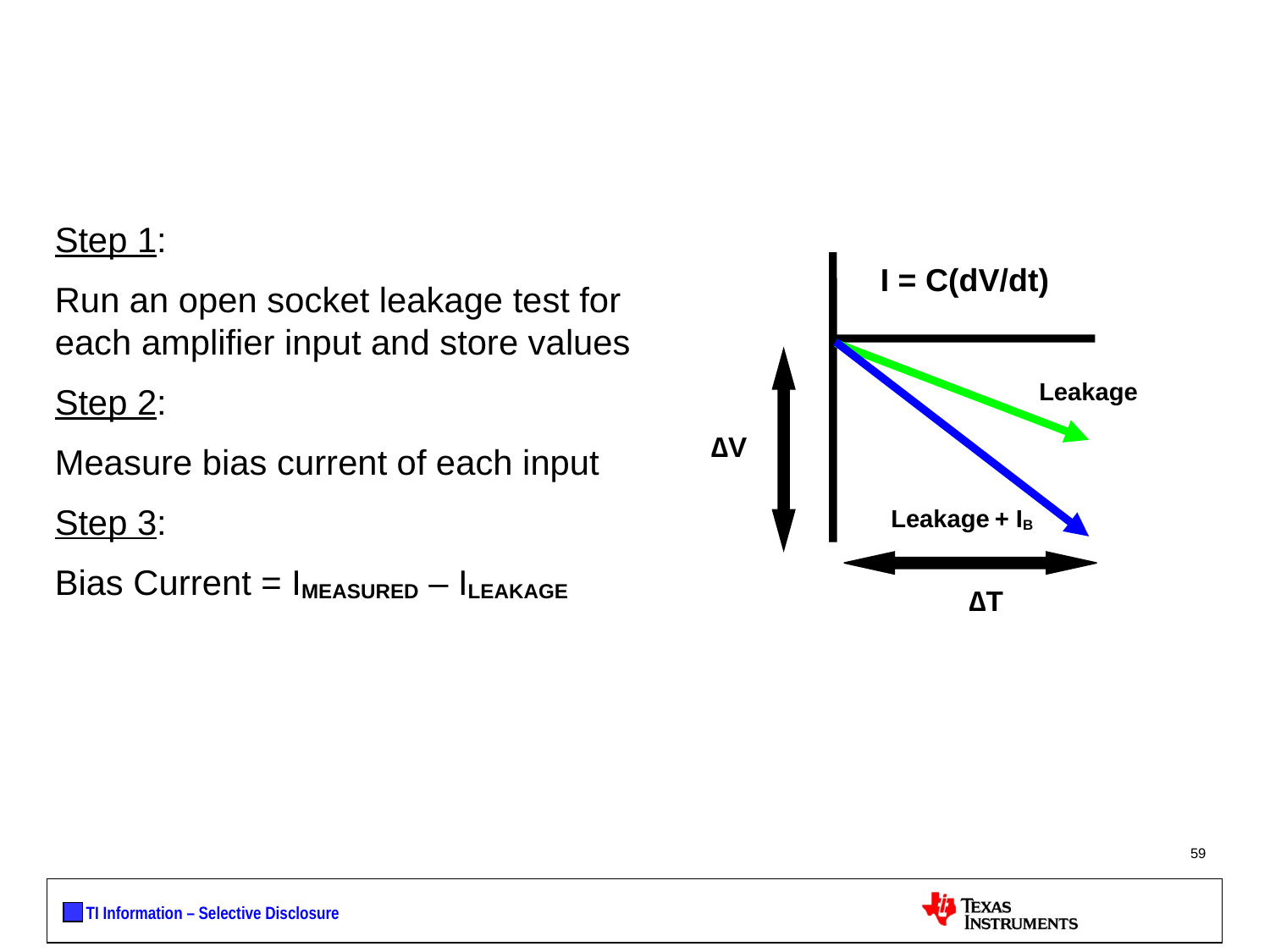

Step 1:
Run an open socket leakage test for each amplifier input and store values
Step 2:
Measure bias current of each input
Step 3:
Bias Current = IMEASURED – ILEAKAGE

I = C(dV/dt)

Leakage
∆V
Leakage + IB

∆T
59